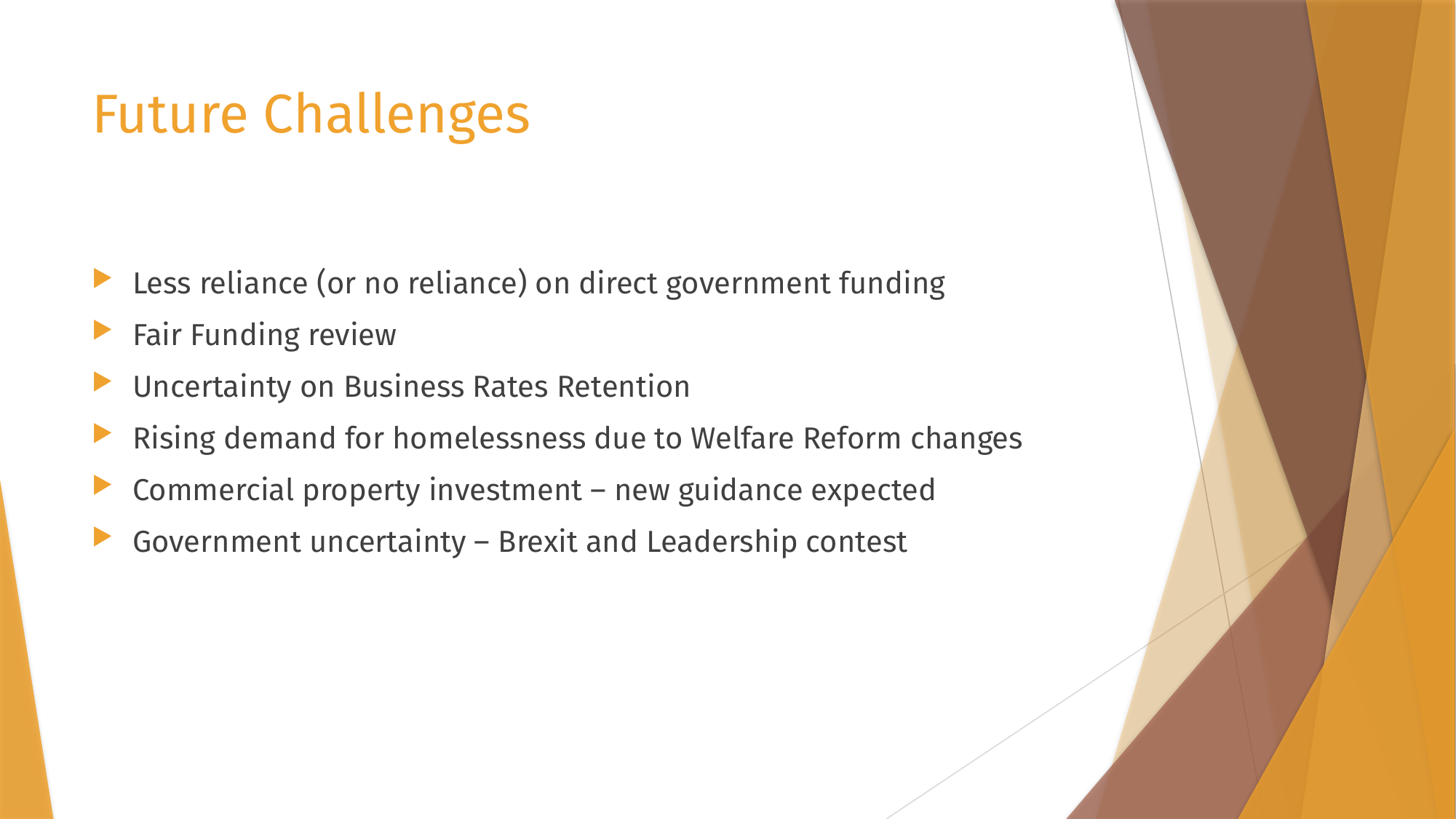

# Future Challenges
Less reliance (or no reliance) on direct government funding
Fair Funding review
Uncertainty on Business Rates Retention
Rising demand for homelessness due to Welfare Reform changes
Commercial property investment – new guidance expected
Government uncertainty – Brexit and Leadership contest